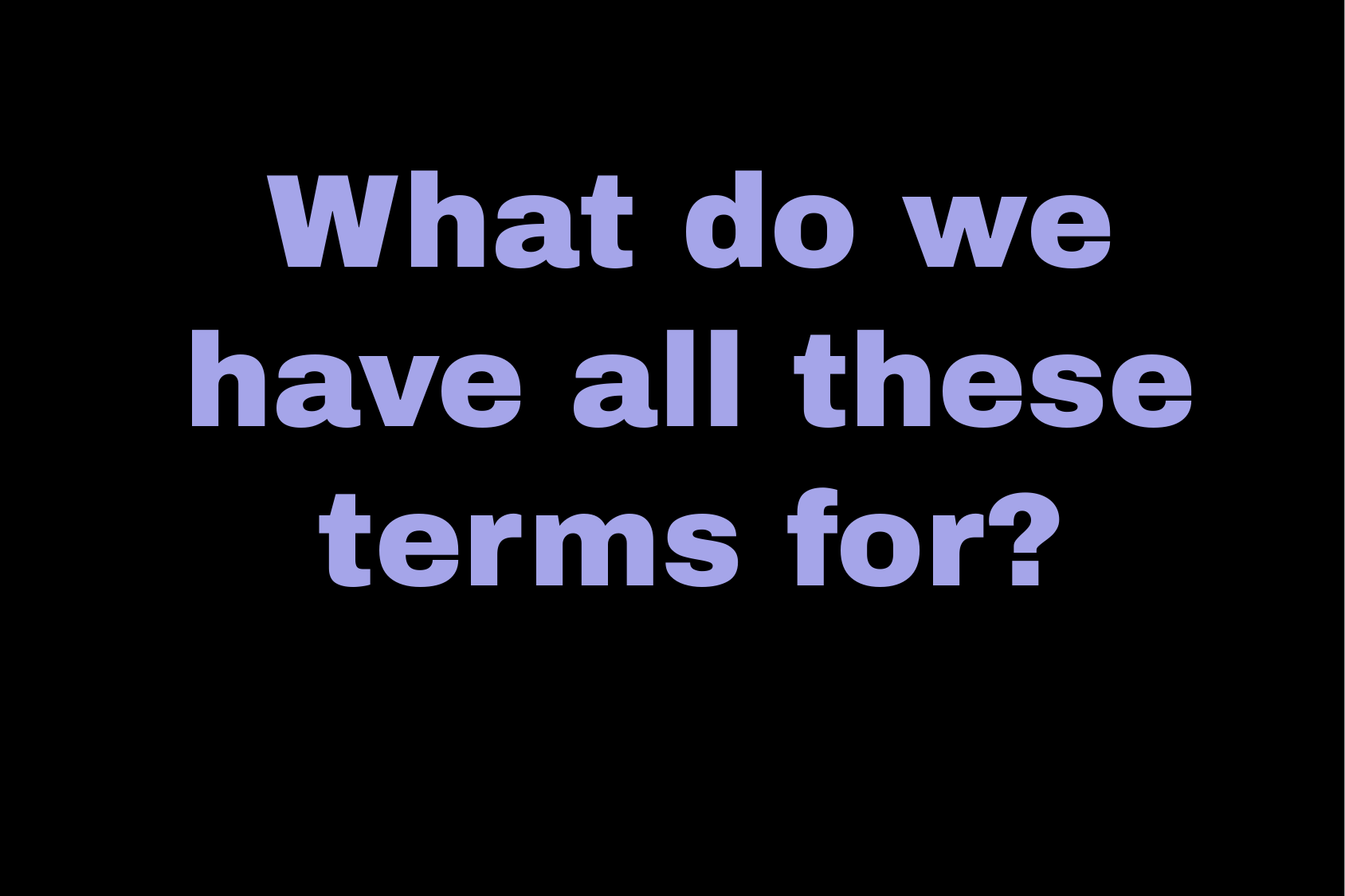

# What do we have all these terms for?